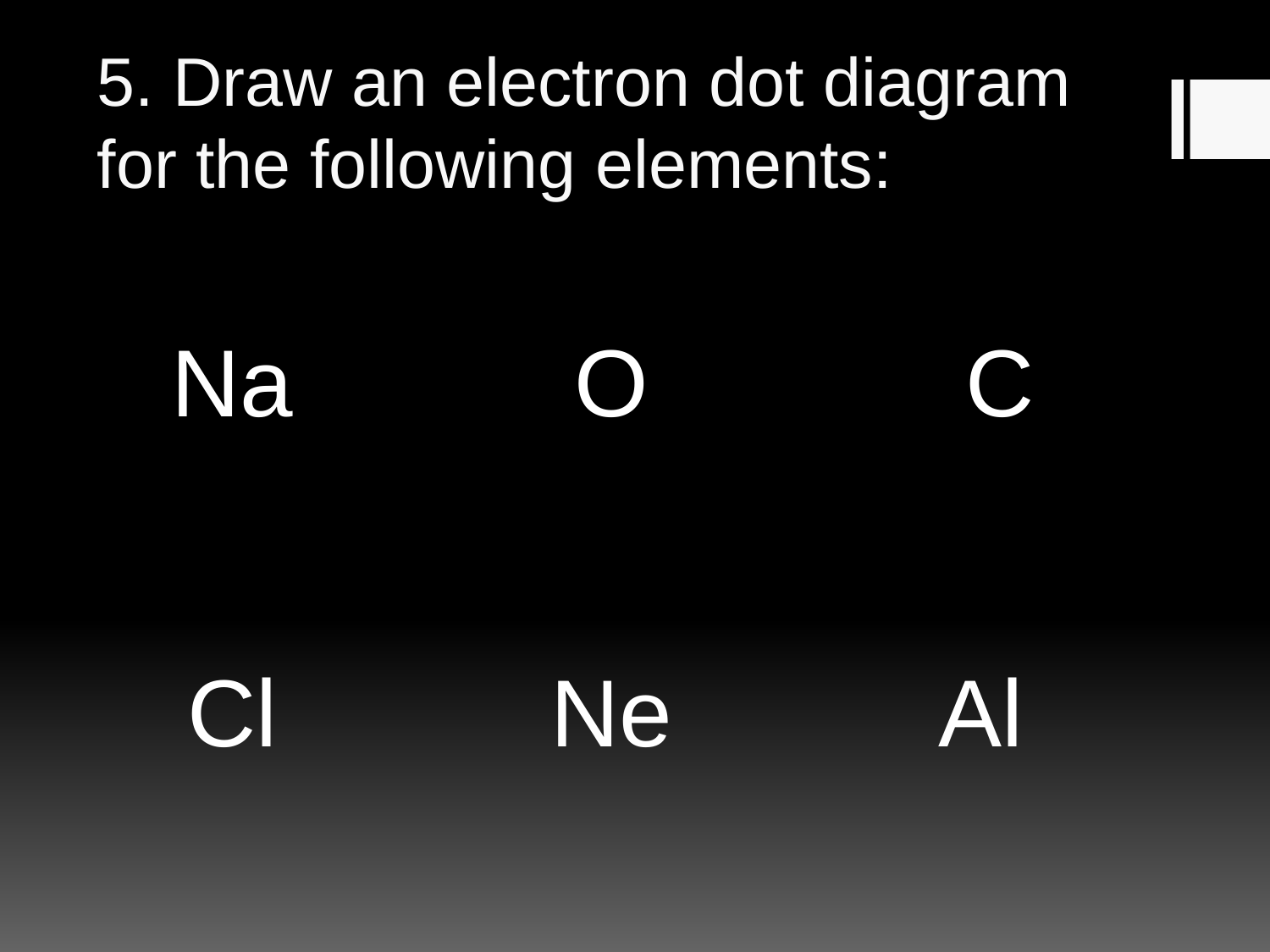

# 5. Draw an electron dot diagram for the following elements:
Na
O
C
Cl
Ne
Al